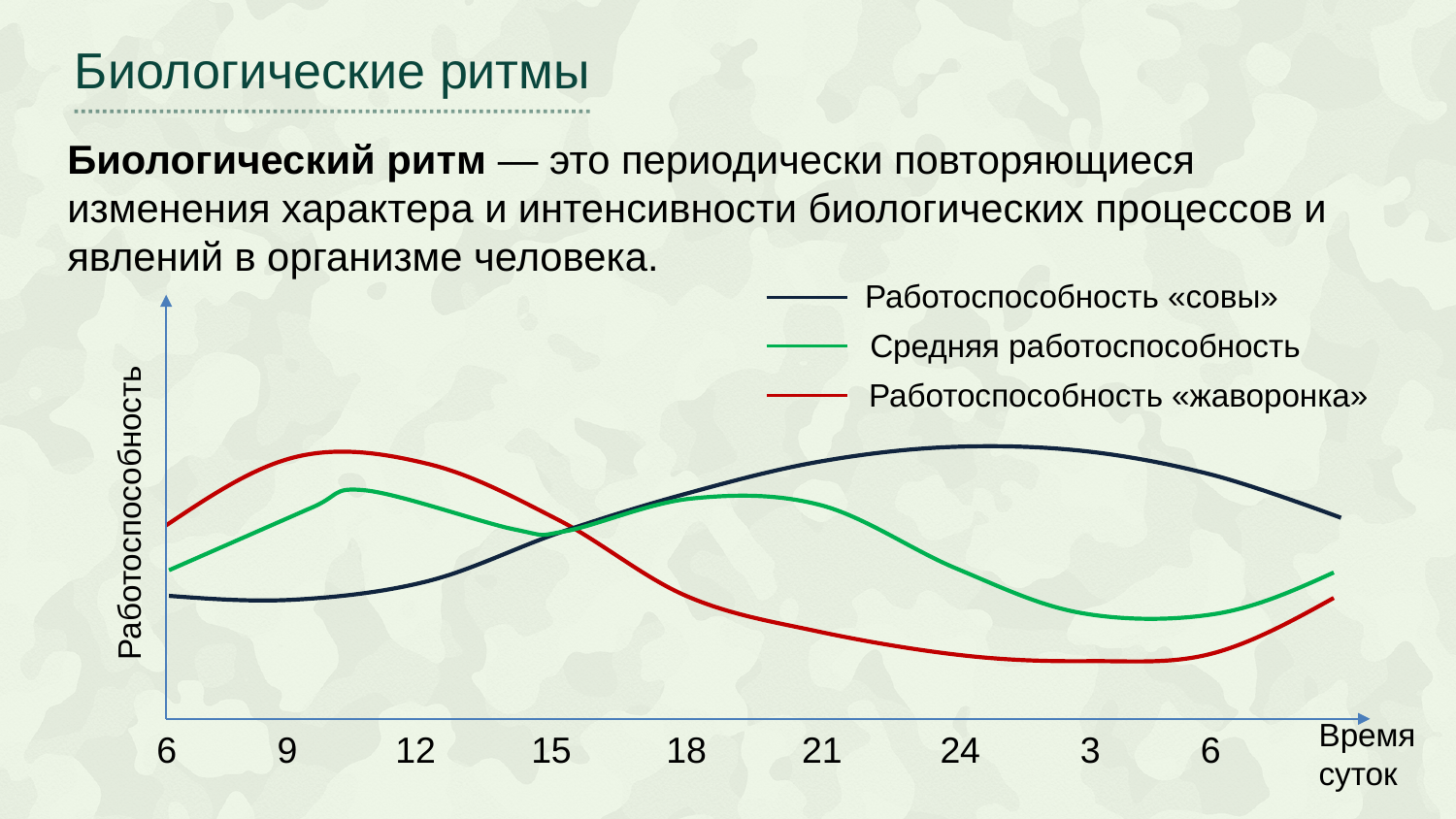

Биологические ритмы
Биологический ритм — это периодически повторяющиеся изменения характера и интенсивности биологических процессов и явлений в организме человека.
Работоспособность «совы»
Средняя работоспособность
Работоспособность «жаворонка»
Работоспособность

Время суток
6
9
12
15
18
21
24
3
6